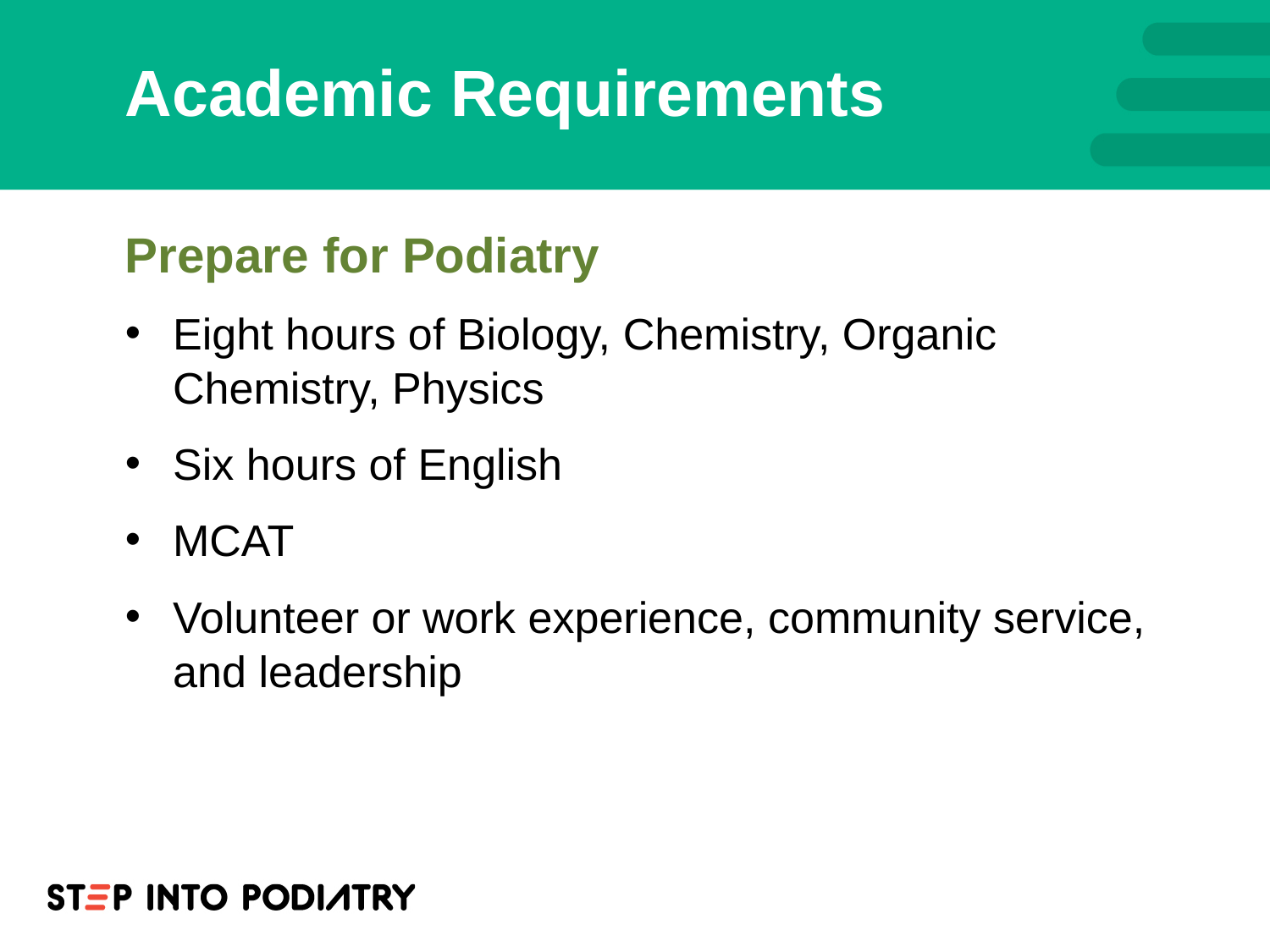

# Academic Requirements
Prepare for Podiatry
Eight hours of Biology, Chemistry, Organic Chemistry, Physics
Six hours of English
MCAT
Volunteer or work experience, community service, and leadership